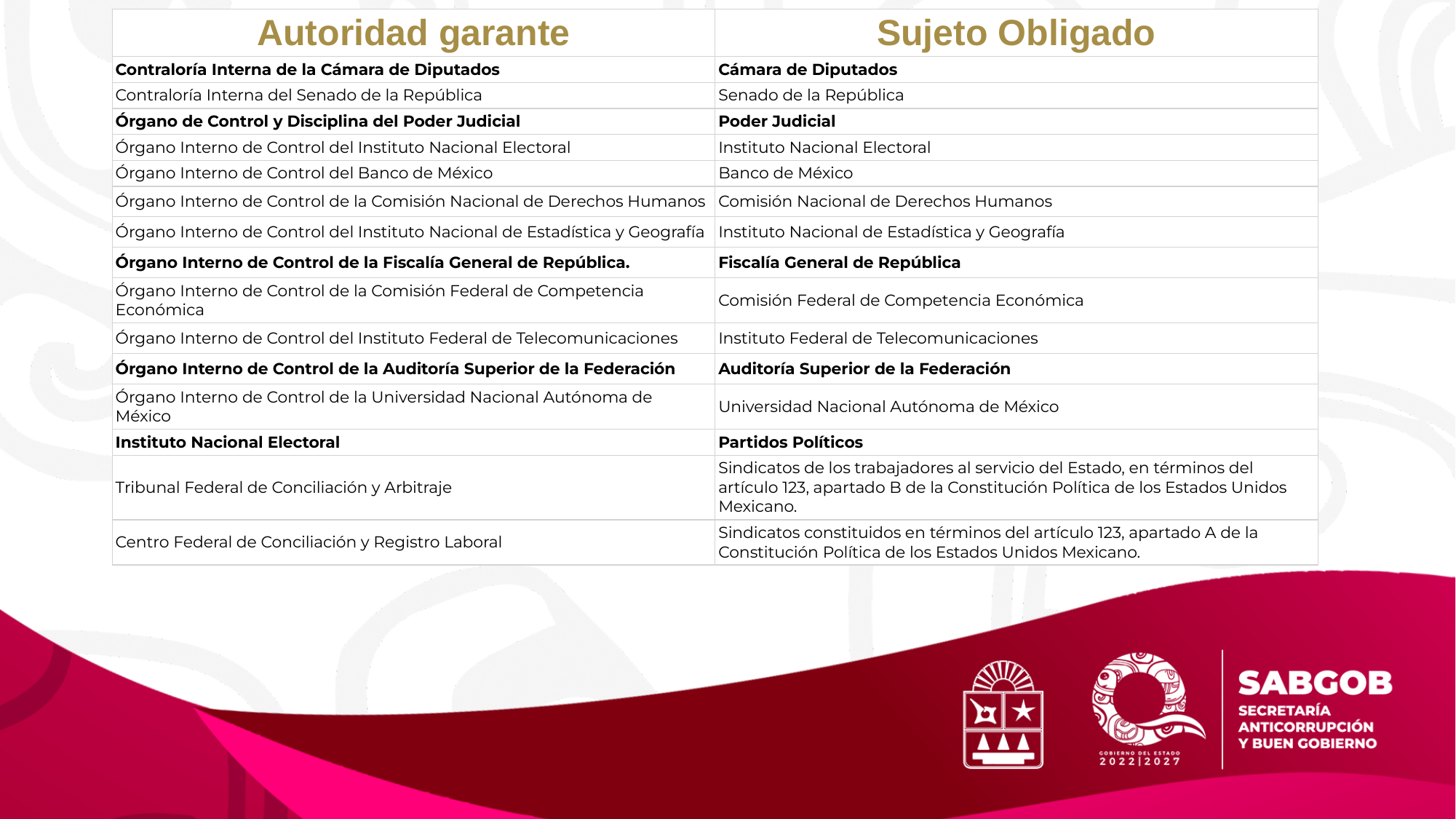

| Autoridad garante | Sujeto Obligado |
| --- | --- |
| Contraloría Interna de la Cámara de Diputados | Cámara de Diputados |
| Contraloría Interna del Senado de la República | Senado de la República |
| Órgano de Control y Disciplina del Poder Judicial | Poder Judicial |
| Órgano Interno de Control del Instituto Nacional Electoral | Instituto Nacional Electoral |
| Órgano Interno de Control del Banco de México | Banco de México |
| Órgano Interno de Control de la Comisión Nacional de Derechos Humanos | Comisión Nacional de Derechos Humanos |
| Órgano Interno de Control del Instituto Nacional de Estadística y Geografía | Instituto Nacional de Estadística y Geografía |
| Órgano Interno de Control de la Fiscalía General de República. | Fiscalía General de República |
| Órgano Interno de Control de la Comisión Federal de Competencia Económica | Comisión Federal de Competencia Económica |
| Órgano Interno de Control del Instituto Federal de Telecomunicaciones | Instituto Federal de Telecomunicaciones |
| Órgano Interno de Control de la Auditoría Superior de la Federación | Auditoría Superior de la Federación |
| Órgano Interno de Control de la Universidad Nacional Autónoma de México | Universidad Nacional Autónoma de México |
| Instituto Nacional Electoral | Partidos Políticos |
| Tribunal Federal de Conciliación y Arbitraje | Sindicatos de los trabajadores al servicio del Estado, en términos del artículo 123, apartado B de la Constitución Política de los Estados Unidos Mexicano. |
| Centro Federal de Conciliación y Registro Laboral | Sindicatos constituidos en términos del artículo 123, apartado A de la Constitución Política de los Estados Unidos Mexicano. |